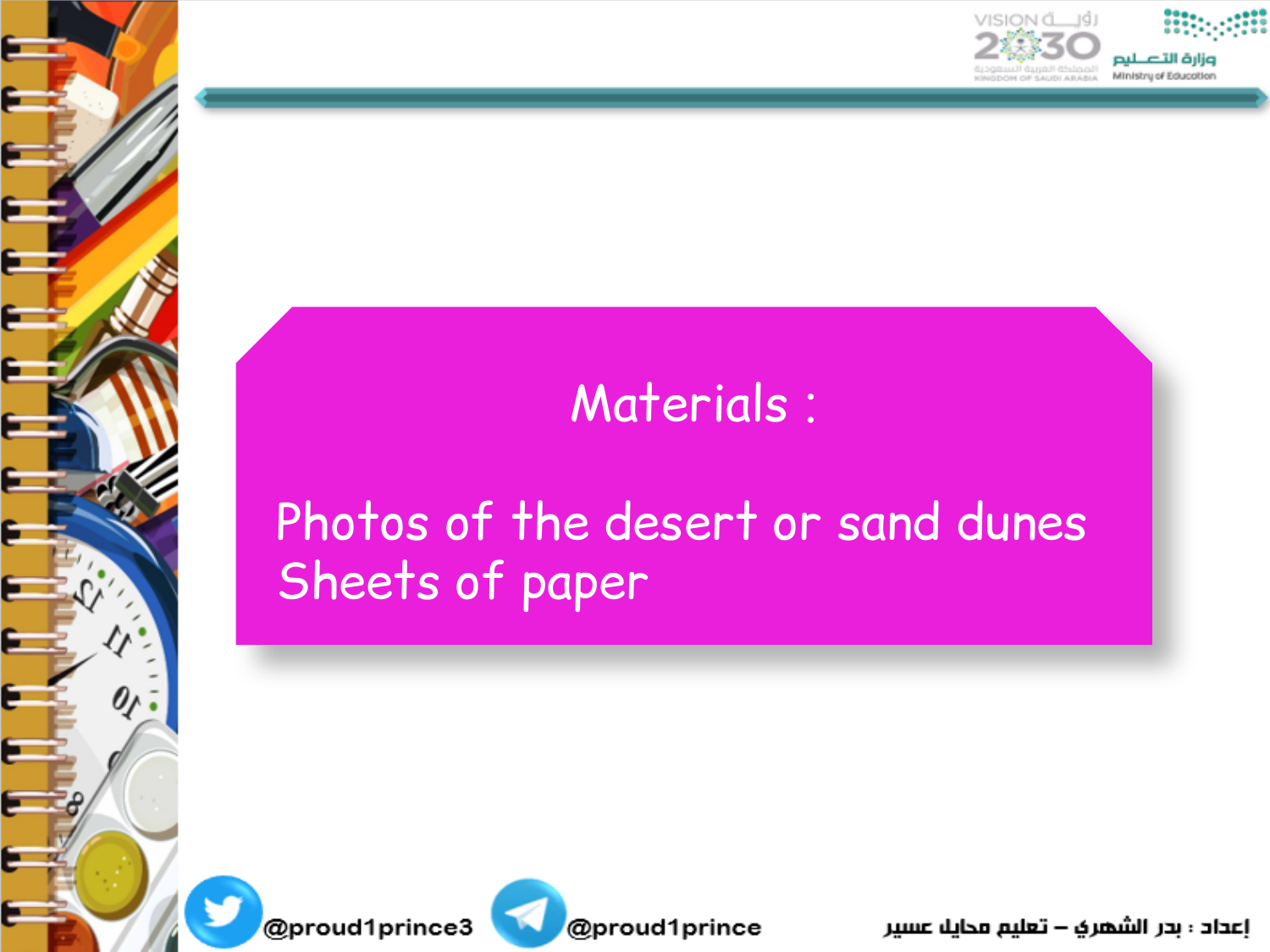

Materials :

Photos of the desert or sand dunes
Sheets of paper